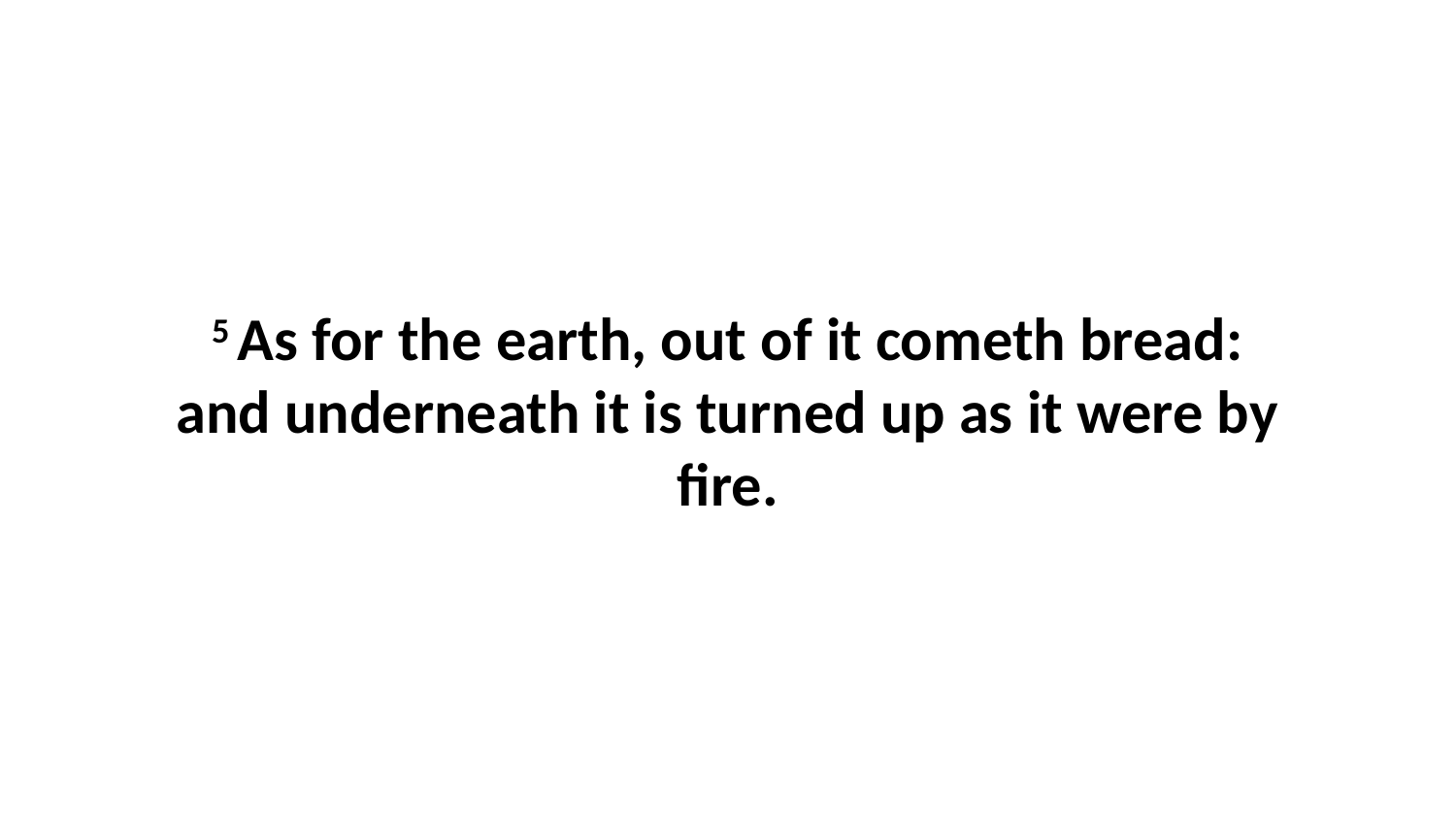

5 As for the earth, out of it cometh bread: and underneath it is turned up as it were by fire.